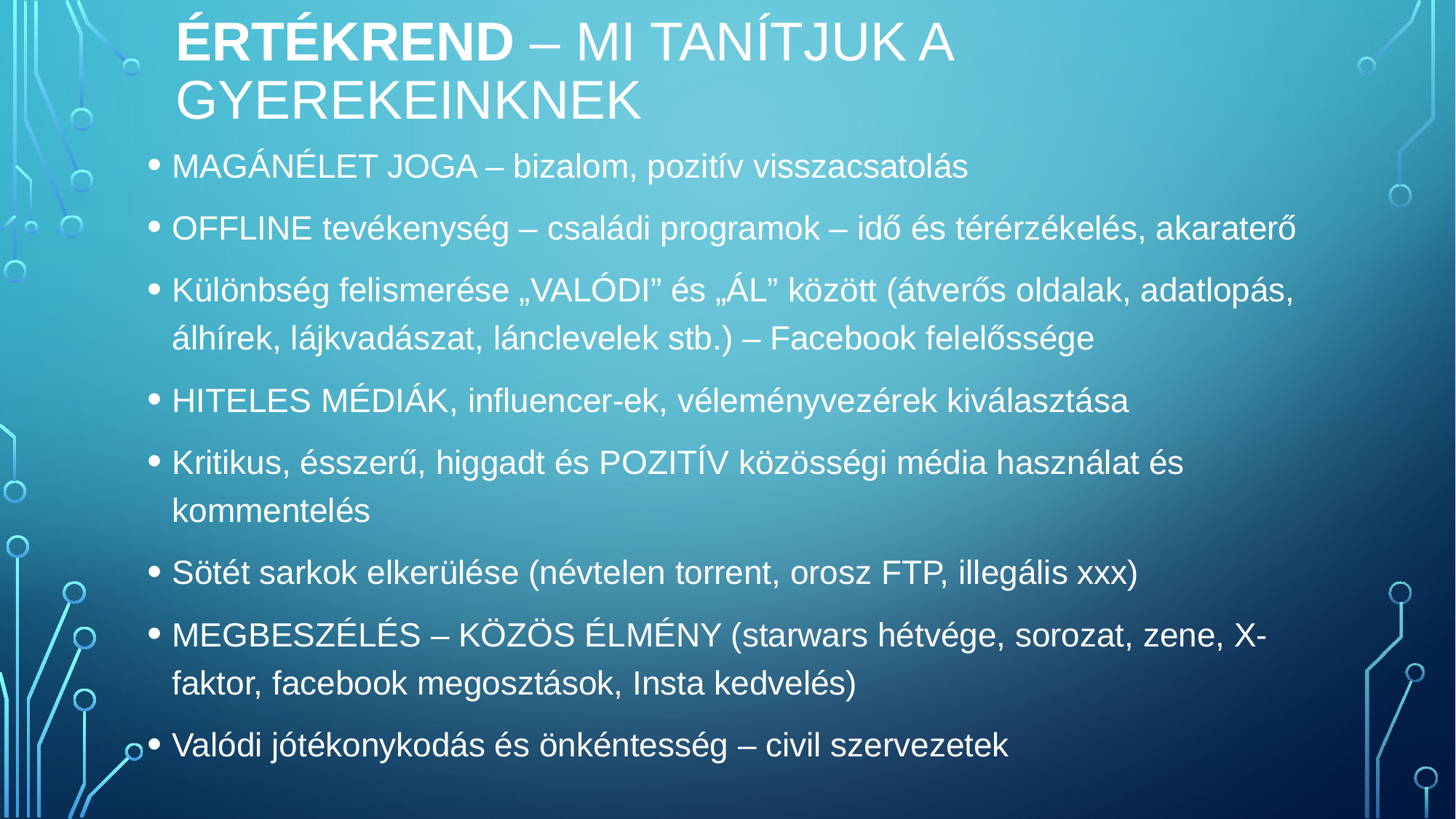

# Értékrend – mi tanítjuk a gyerekeinknek
MAGÁNÉLET JOGA – bizalom, pozitív visszacsatolás
OFFLINE tevékenység – családi programok – idő és térérzékelés, akaraterő
Különbség felismerése „VALÓDI” és „ÁL” között (átverős oldalak, adatlopás, álhírek, lájkvadászat, lánclevelek stb.) – Facebook felelőssége
HITELES MÉDIÁK, influencer-ek, véleményvezérek kiválasztása
Kritikus, ésszerű, higgadt és POZITÍV közösségi média használat és kommentelés
Sötét sarkok elkerülése (névtelen torrent, orosz FTP, illegális xxx)
MEGBESZÉLÉS – KÖZÖS ÉLMÉNY (starwars hétvége, sorozat, zene, X-faktor, facebook megosztások, Insta kedvelés)
Valódi jótékonykodás és önkéntesség – civil szervezetek